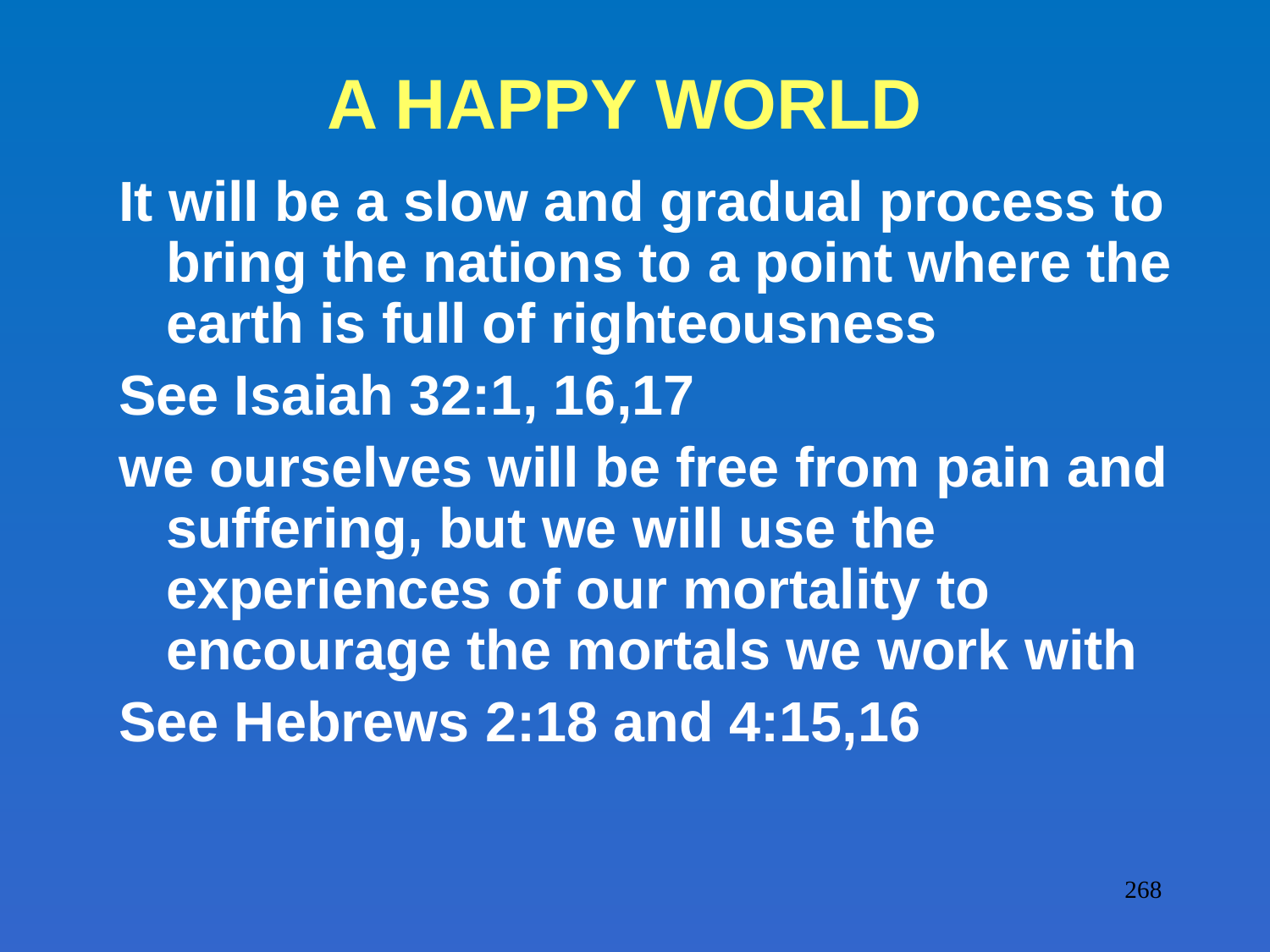

# A HAPPY WORLD
It will be a slow and gradual process to bring the nations to a point where the earth is full of righteousness
See Isaiah 32:1, 16,17
we ourselves will be free from pain and suffering, but we will use the experiences of our mortality to encourage the mortals we work with
See Hebrews 2:18 and 4:15,16

268